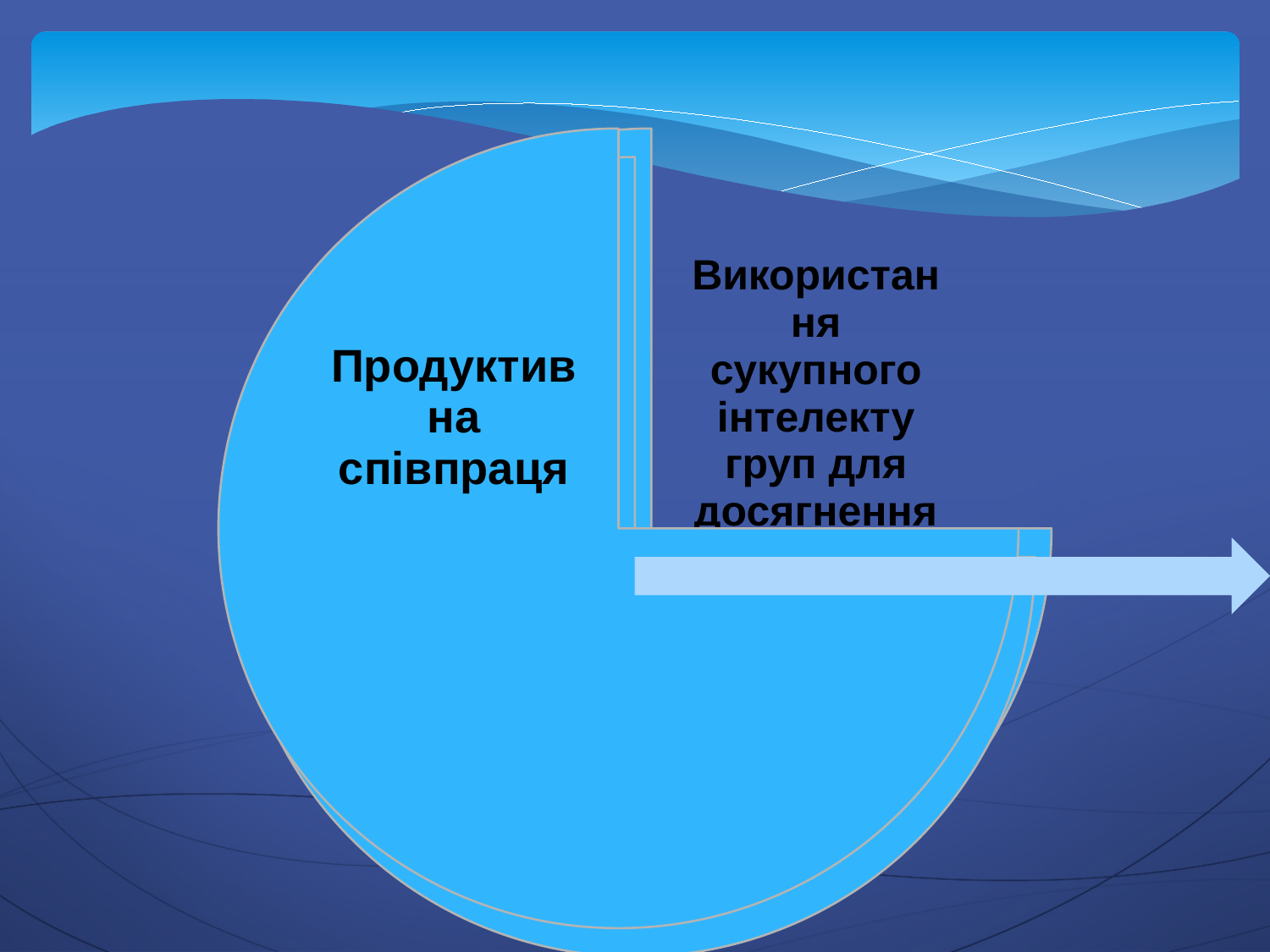

Використання сукупного інтелекту груп для досягнення цілей
Визнання культурних розбіжностей
Продуктивна співпраця